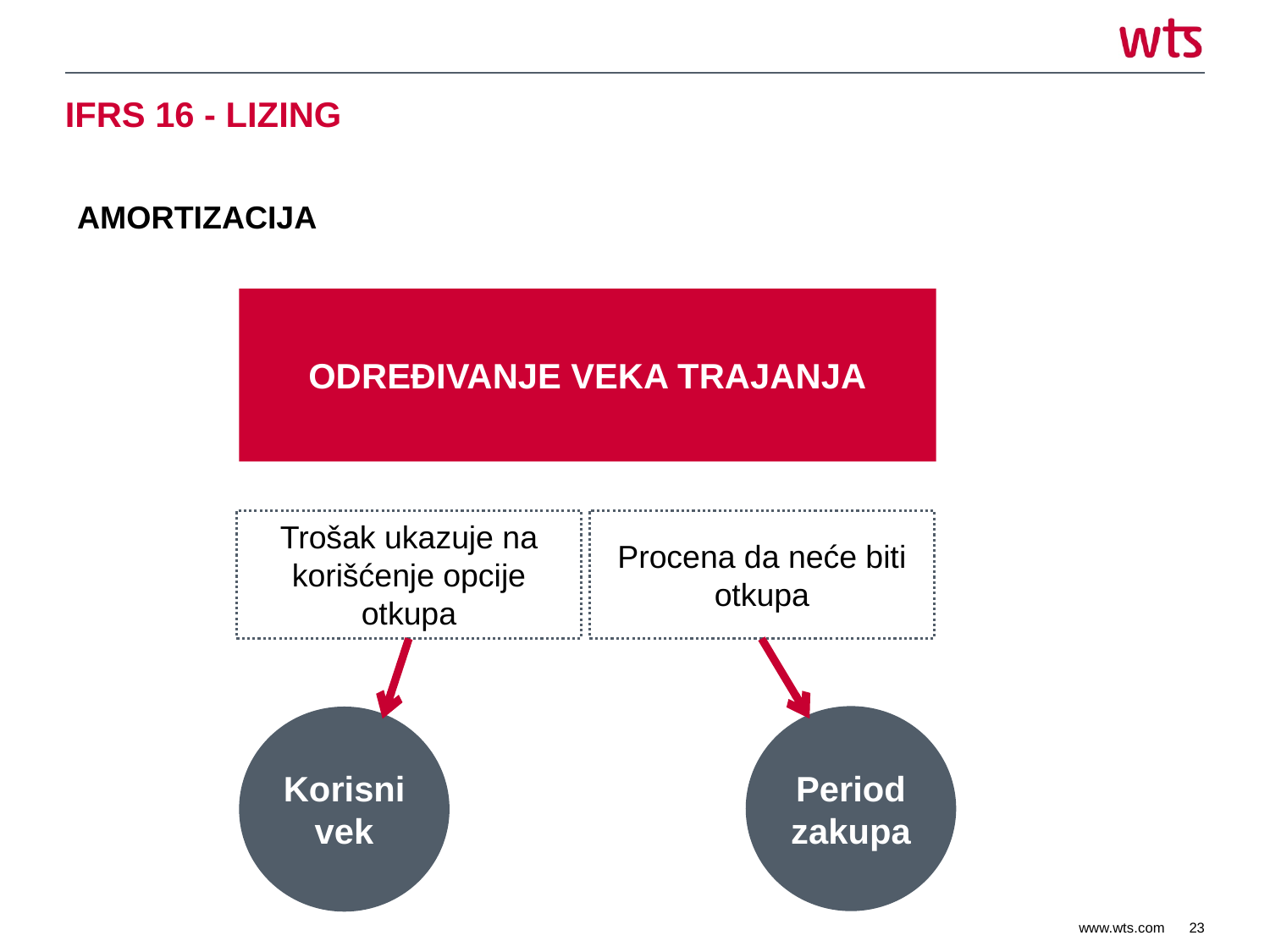

# IFRS 16 - LIZING
AMORTIZACIJA

ODREĐIVANJE VEKA TRAJANJA
Procena da neće biti otkupa
Trošak ukazuje na korišćenje opcije otkupa
Period zakupa
Korisni vek
23
www.wts.com